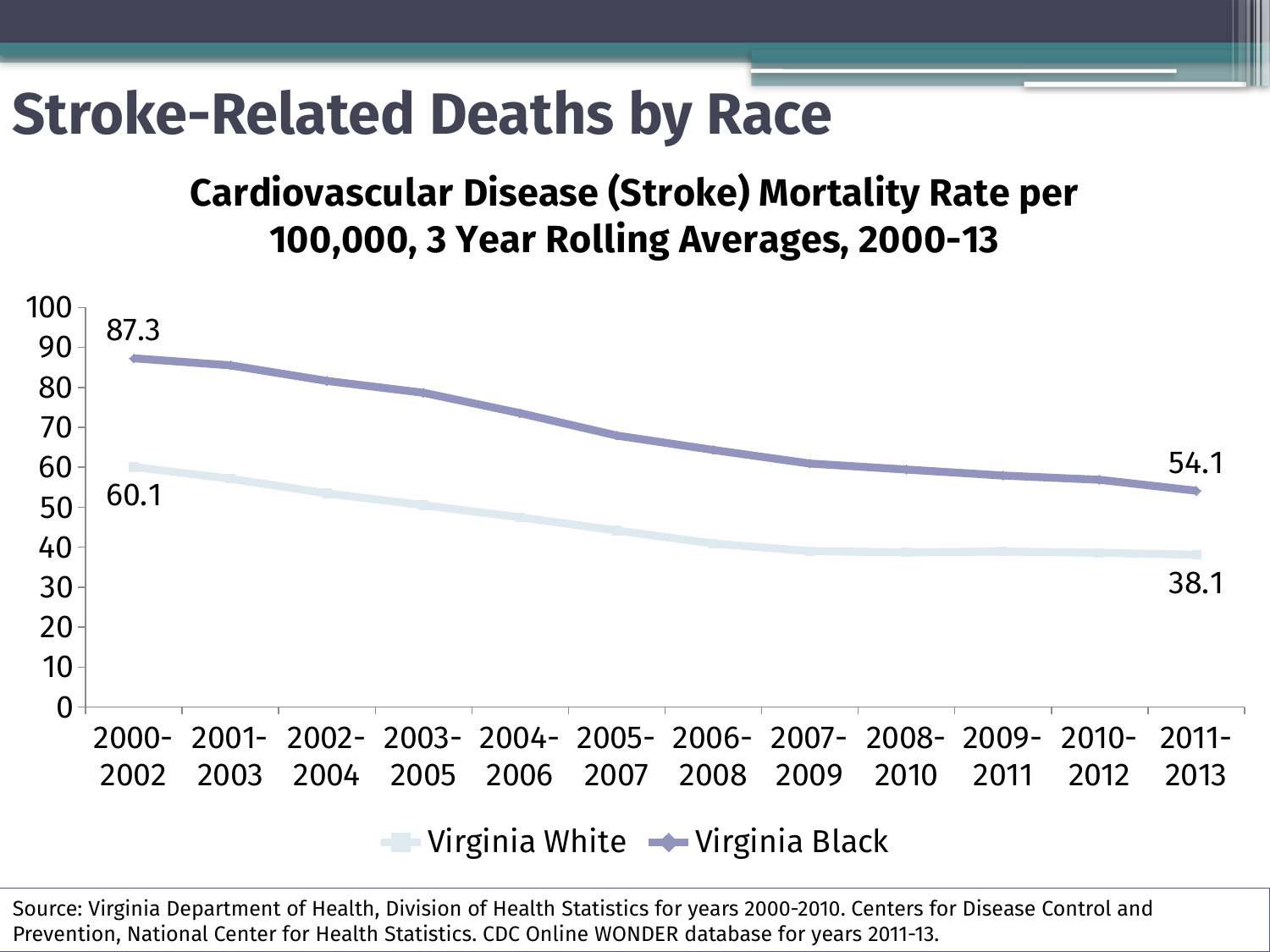

# Stroke-Related Deaths by Race

### Chart: Cardiovascular Disease (Stroke) Mortality Rate per 100,000, 3 Year Rolling Averages, 2000-13

| Category |  |  |
|---|---|---|
| 2000-2002 | 60.06666666666666 | 87.26666666666667 |
| 2001-2003 | 57.13333333333333 | 85.5 |
| 2002-2004 | 53.46666666666667 | 81.60000000000001 |
| 2003-2005 | 50.5 | 78.63333333333334 |
| 2004-2006 | 47.46666666666667 | 73.53333333333333 |
| 2005-2007 | 44.166666666666664 | 67.93333333333334 |
| 2006-2008 | 40.9 | 64.33333333333333 |
| 2007-2009 | 39.0 | 60.93333333333334 |
| 2008-2010 | 38.699999999999996 | 59.43333333333334 |
| 2009-2011 | 38.900000000000006 | 57.93333333333334 |
| 2010-2012 | 38.6 | 56.86666666666667 |
| 2011-2013 | 38.099999999999994 | 54.133333333333326 |
Source: Virginia Department of Health, Division of Health Statistics for years 2000-2010. Centers for Disease Control and Prevention, National Center for Health Statistics. CDC Online WONDER database for years 2011-13.